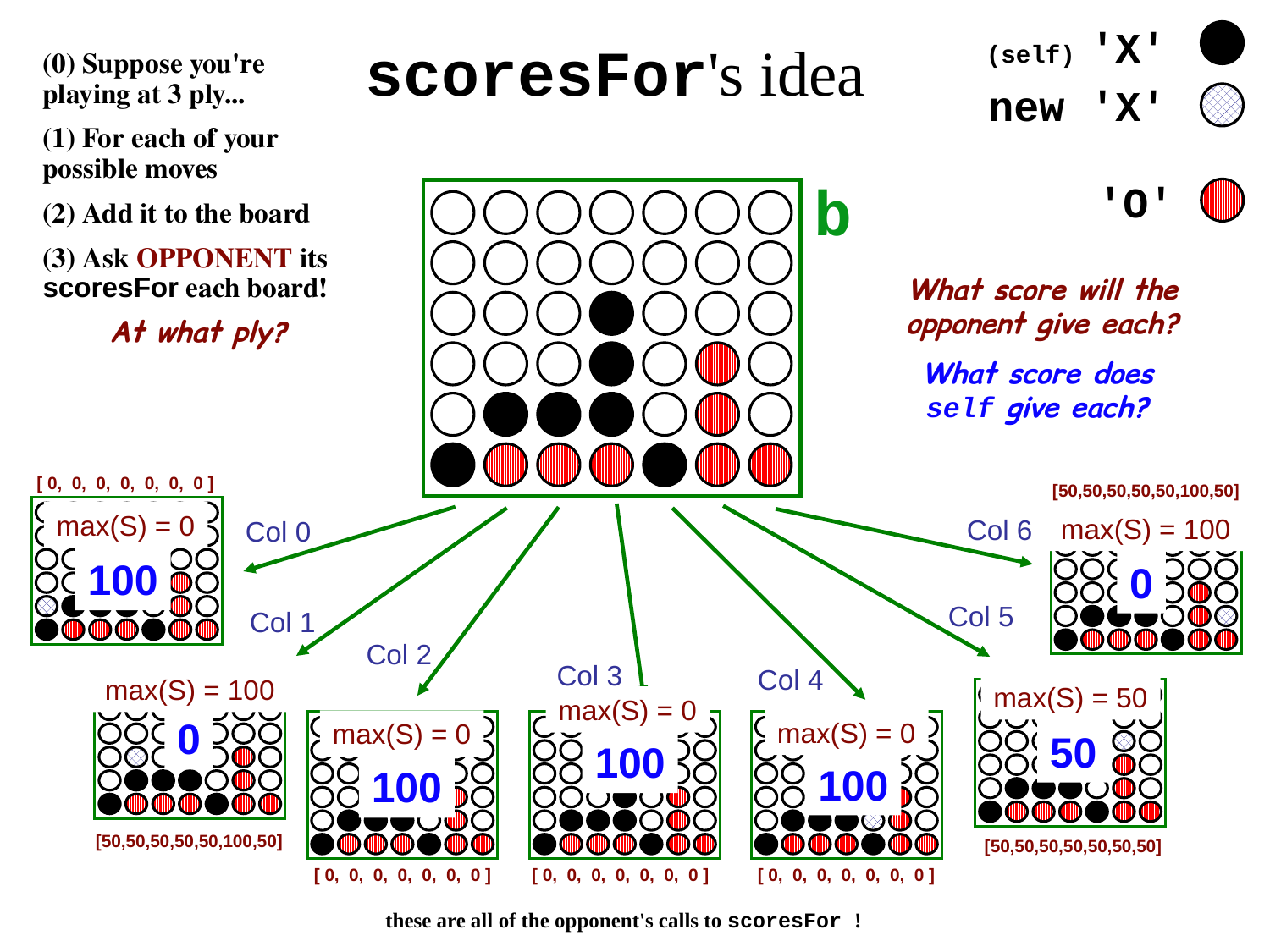

(self) 'X'

scoresFor's idea
(0) Suppose you're playing at 3 ply...
(1) For each of your possible moves
(2) Add it to the board
(3) Ask OPPONENT its scoresFor each board!
At what ply?
new 'X'

b
'O'

What score will the opponent give each?

What score does self give each?

[ 0,  0,  0,  0,  0,  0,  0 ]
[50,50,50,50,50,100,50]

max(S) = 0

max(S) = 100
Col 6

Col 0

100

0

Col 5

Col 1

Col 2
Col 3
Col 4
max(S) = 100

max(S) = 50

max(S) = 0

0

max(S) = 0
max(S) = 0

50

100

100
100

[50,50,50,50,50,100,50]
[50,50,50,50,50,50,50]

[ 0,  0,  0,  0,  0,  0,  0 ]
[ 0,  0,  0,  0,  0,  0,  0 ]
[ 0,  0,  0,  0,  0,  0,  0 ]
these are all of the opponent's calls to scoresFor !